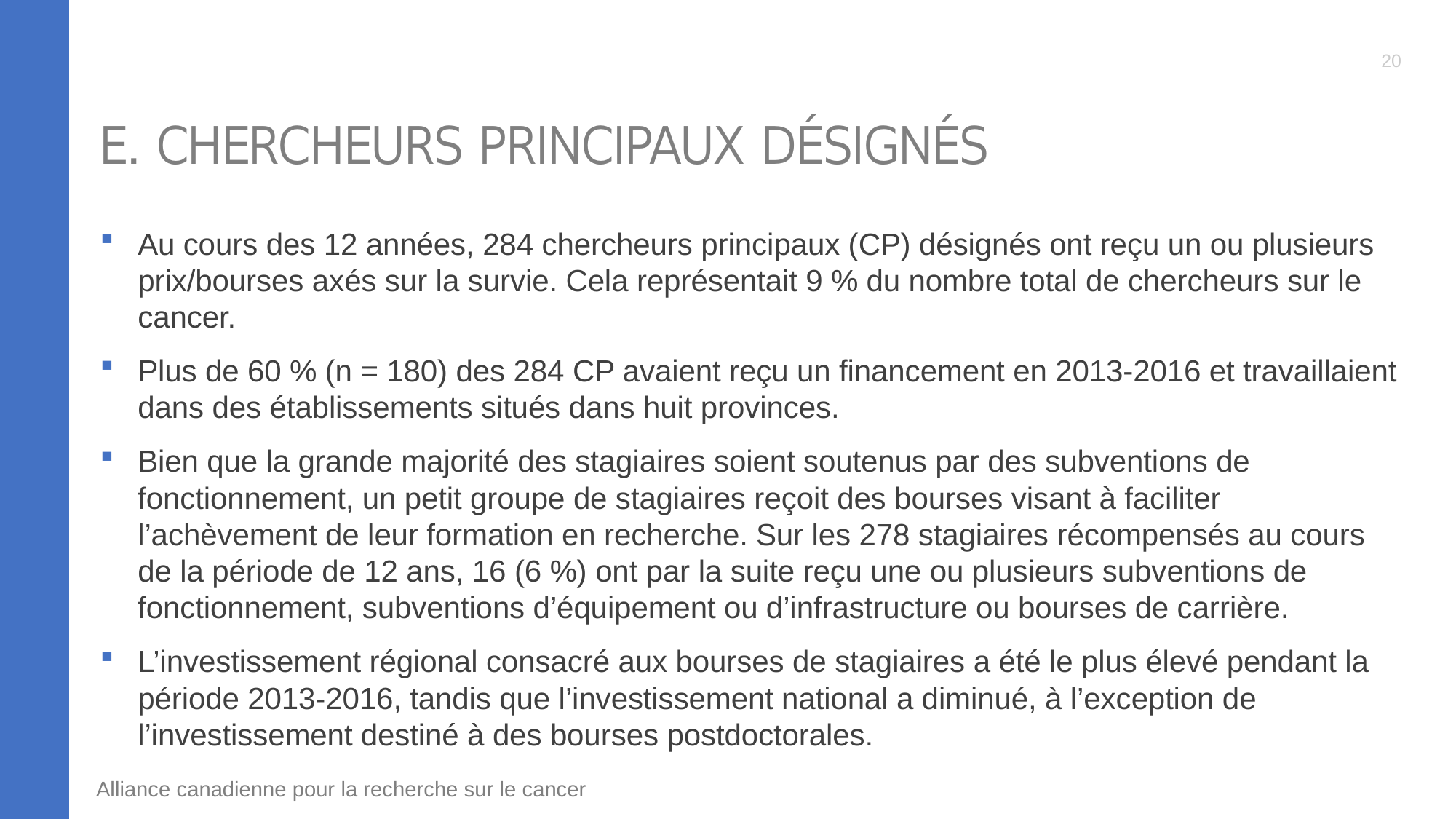

20
# E. chercheurs principaux désignés
Au cours des 12 années, 284 chercheurs principaux (CP) désignés ont reçu un ou plusieurs prix/bourses axés sur la survie. Cela représentait 9 % du nombre total de chercheurs sur le cancer.
Plus de 60 % (n = 180) des 284 CP avaient reçu un financement en 2013-2016 et travaillaient dans des établissements situés dans huit provinces.
Bien que la grande majorité des stagiaires soient soutenus par des subventions de fonctionnement, un petit groupe de stagiaires reçoit des bourses visant à faciliter l’achèvement de leur formation en recherche. Sur les 278 stagiaires récompensés au cours de la période de 12 ans, 16 (6 %) ont par la suite reçu une ou plusieurs subventions de fonctionnement, subventions d’équipement ou d’infrastructure ou bourses de carrière.
L’investissement régional consacré aux bourses de stagiaires a été le plus élevé pendant la période 2013-2016, tandis que l’investissement national a diminué, à l’exception de l’investissement destiné à des bourses postdoctorales.